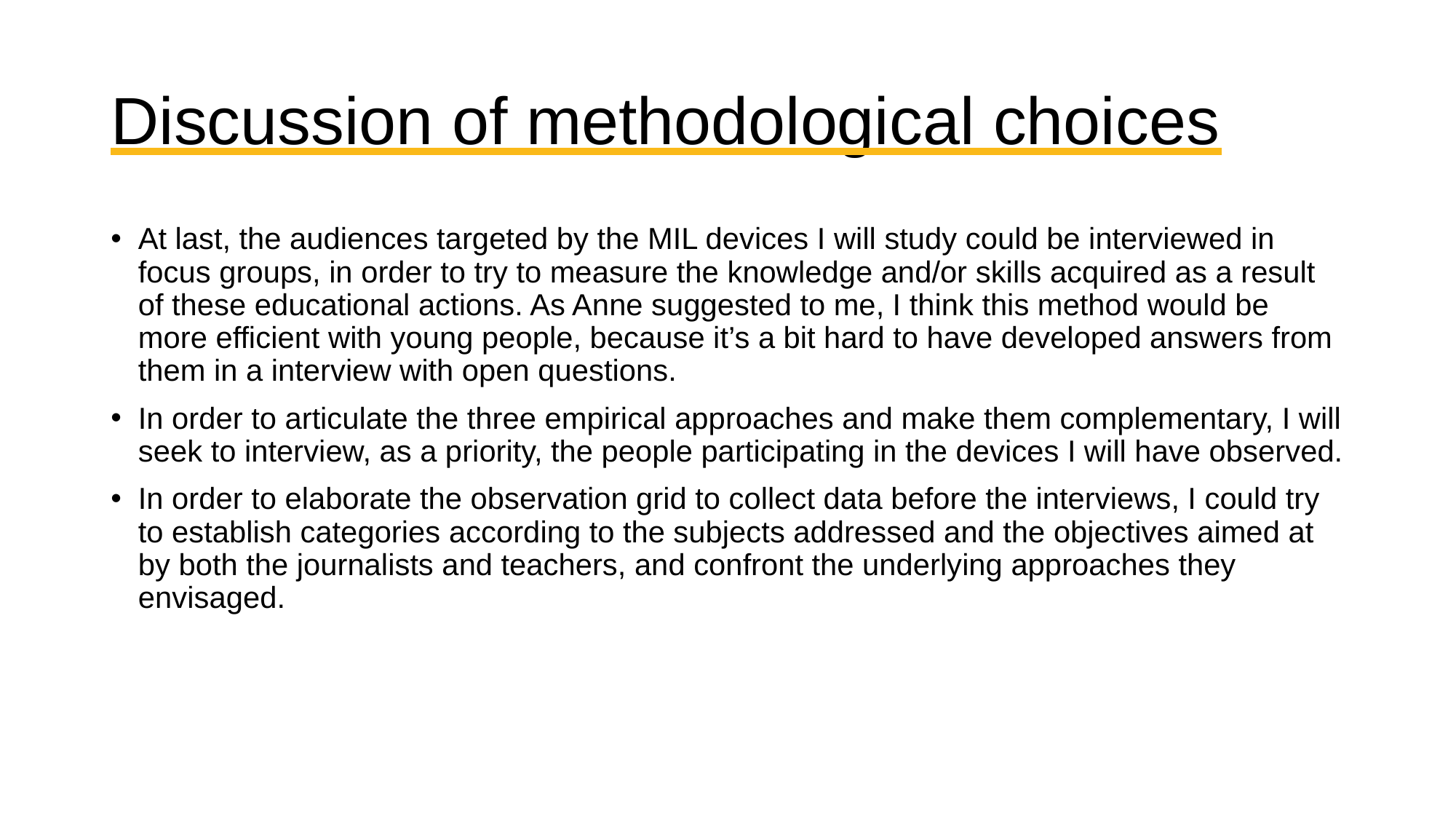

# Discussion of methodological choices
At last, the audiences targeted by the MIL devices I will study could be interviewed in focus groups, in order to try to measure the knowledge and/or skills acquired as a result of these educational actions. As Anne suggested to me, I think this method would be more efficient with young people, because it’s a bit hard to have developed answers from them in a interview with open questions.
In order to articulate the three empirical approaches and make them complementary, I will seek to interview, as a priority, the people participating in the devices I will have observed.
In order to elaborate the observation grid to collect data before the interviews, I could try to establish categories according to the subjects addressed and the objectives aimed at by both the journalists and teachers, and confront the underlying approaches they envisaged.